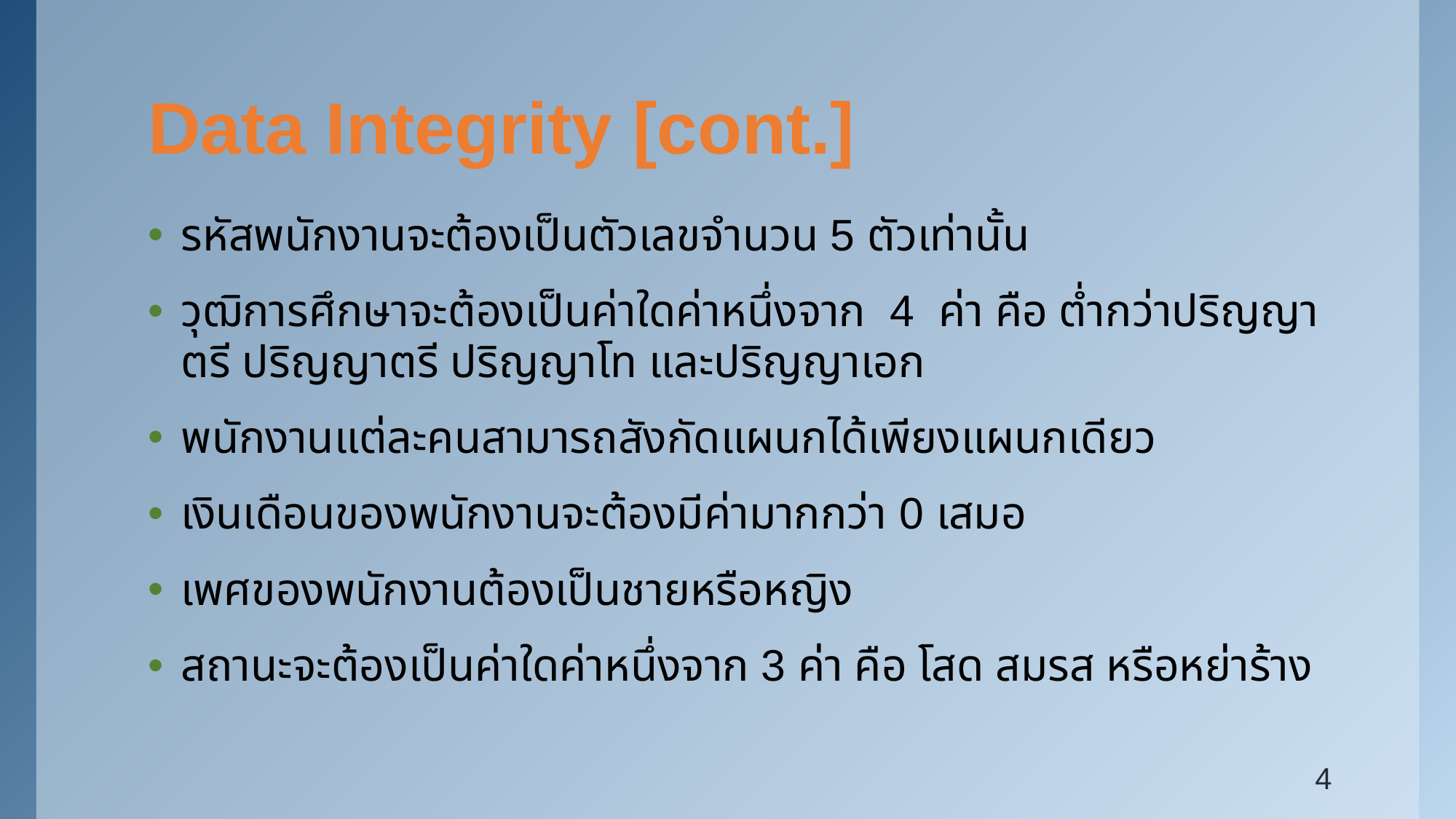

# Data Integrity [cont.]
รหัสพนักงานจะต้องเป็นตัวเลขจำนวน 5 ตัวเท่านั้น
วุฒิการศึกษาจะต้องเป็นค่าใดค่าหนึ่งจาก  4  ค่า คือ ต่ำกว่าปริญญาตรี ปริญญาตรี ปริญญาโท และปริญญาเอก
พนักงานแต่ละคนสามารถสังกัดแผนกได้เพียงแผนกเดียว
เงินเดือนของพนักงานจะต้องมีค่ามากกว่า 0 เสมอ
เพศของพนักงานต้องเป็นชายหรือหญิง
สถานะจะต้องเป็นค่าใดค่าหนึ่งจาก 3 ค่า คือ โสด สมรส หรือหย่าร้าง
4